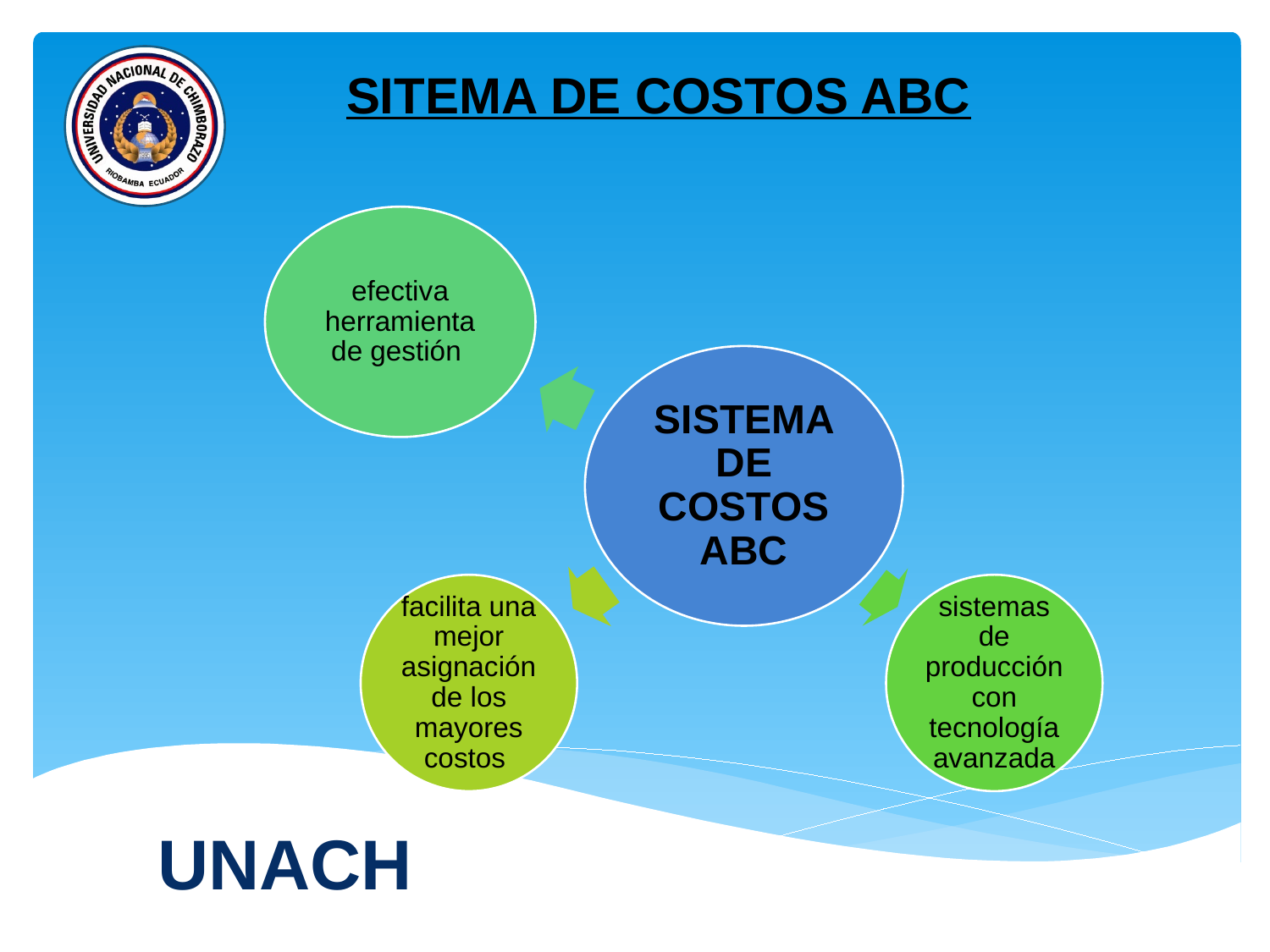

# SITEMA DE COSTOS ABC
SISTEMA DE COSTOS ABC

efectiva herramienta de gestión

sistemas de producción con tecnología avanzada

facilita una mejor asignación de los mayores costos